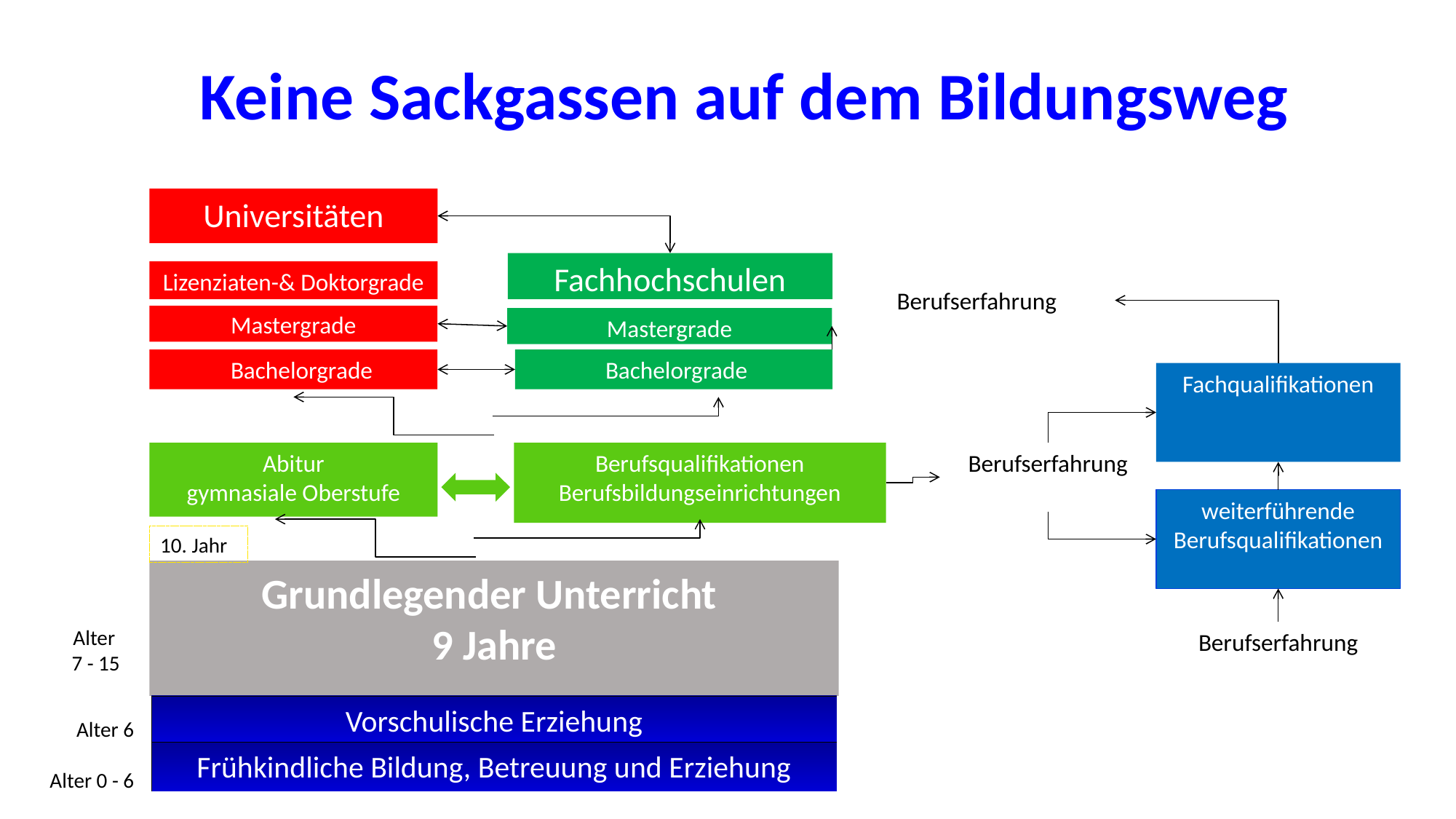

# Keine Sackgassen auf dem Bildungsweg
Universitäten
Fachhochschulen
Lizenziaten-& Doktorgrade
Berufserfahrung
Mastergrade
Mastergrade
   Bachelorgrade
 Bachelorgrade
Fachqualifikationen
Abitur
gymnasiale Oberstufe
Berufserfahrung

Berufsqualifikationen
Berufsbildungseinrichtungen

weiterführende Berufsqualifikationen
10. Jahr
Grundlegender Unterricht
9 Jahre

Alter
7 - 15
Berufserfahrung

Vorschulische Erziehung
Alter 6

Alter 0 - 6
Frühkindliche Bildung, Betreuung und Erziehung